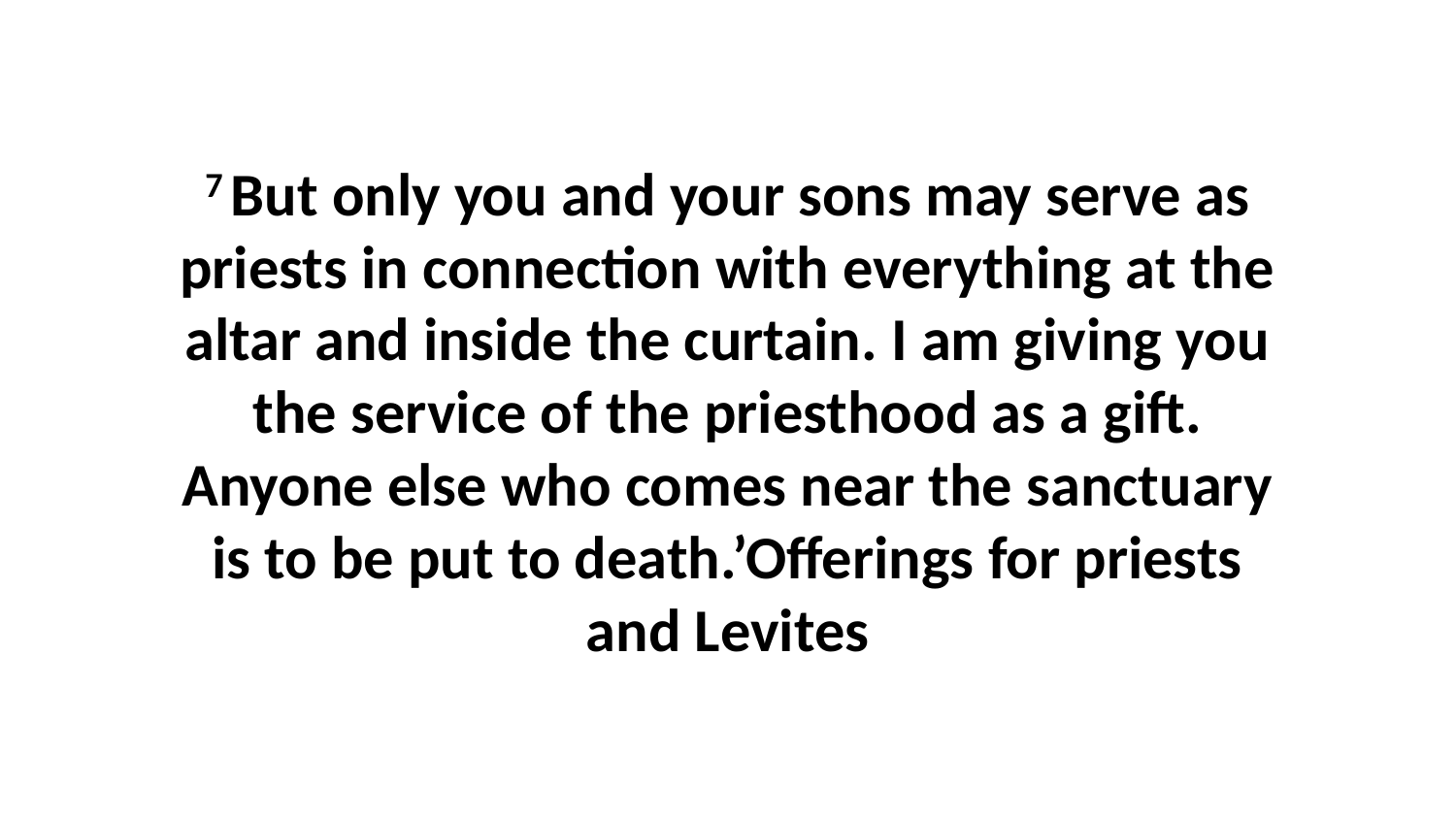

7 But only you and your sons may serve as priests in connection with everything at the altar and inside the curtain. I am giving you the service of the priesthood as a gift. Anyone else who comes near the sanctuary is to be put to death.’Offerings for priests and Levites